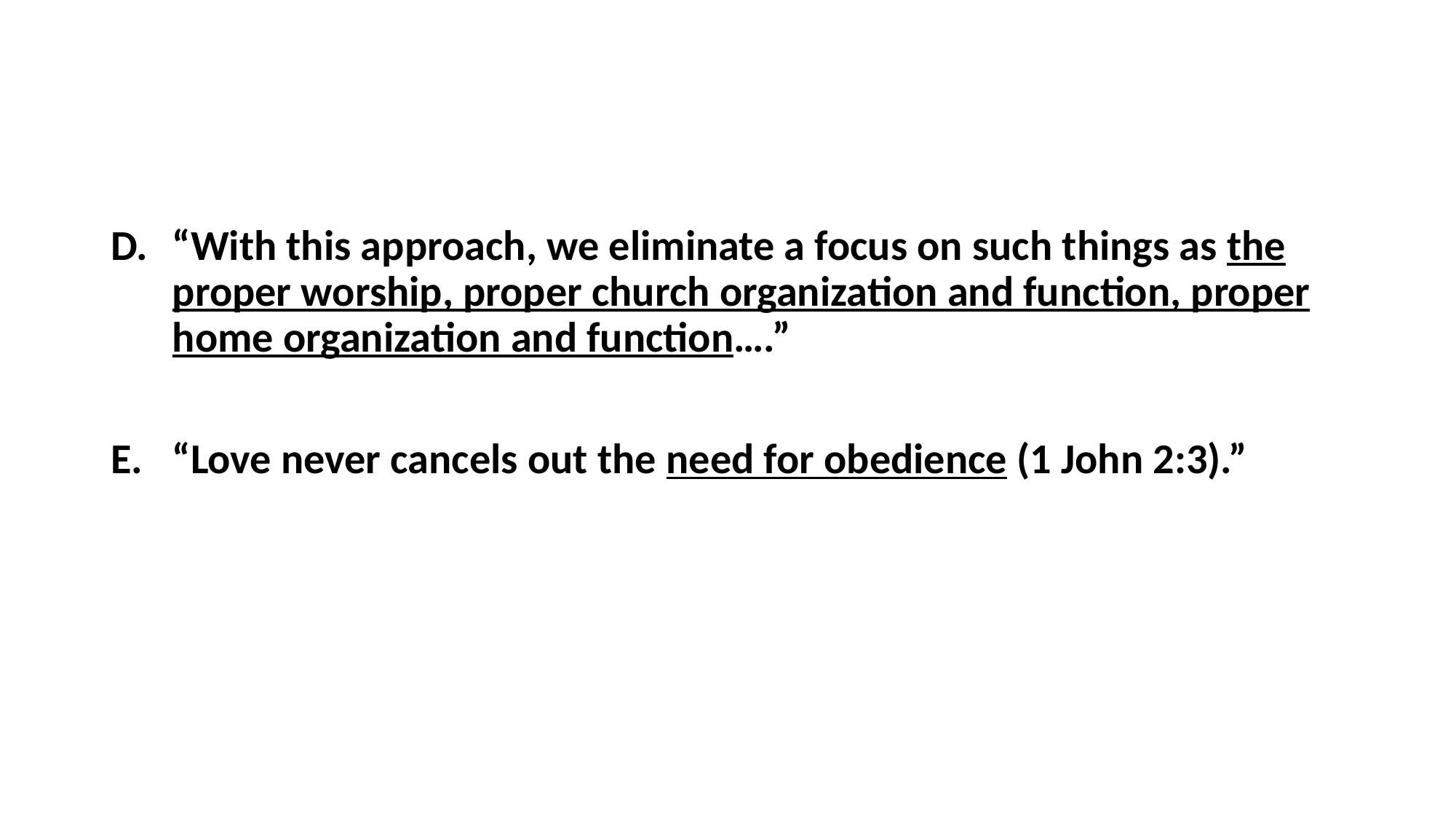

#
“With this approach, we eliminate a focus on such things as the proper worship, proper church organization and function, proper home organization and function….”

“Love never cancels out the need for obedience (1 John 2:3).”